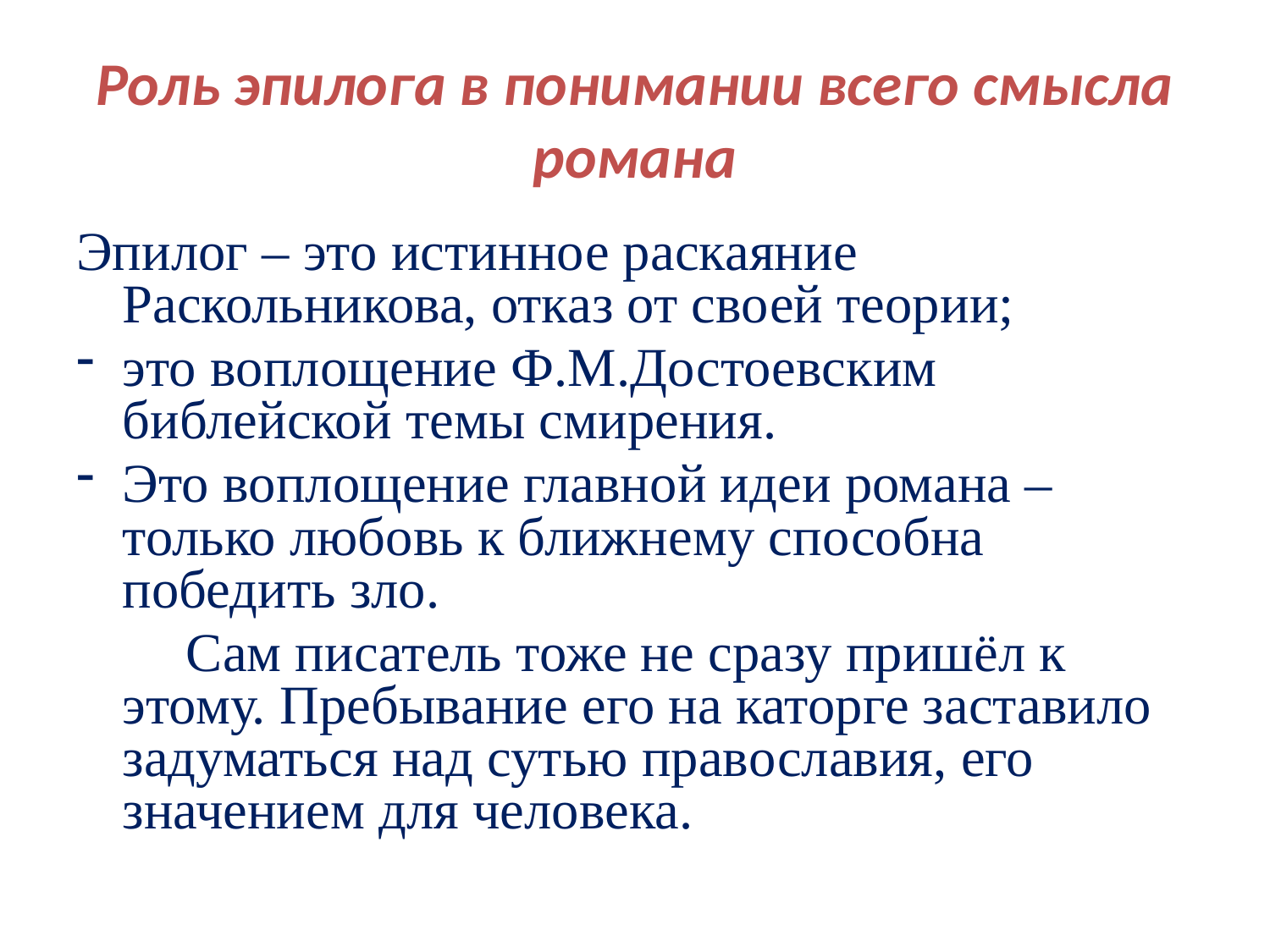

# Роль эпилога в понимании всего смысла романа
Эпилог – это истинное раскаяние Раскольникова, отказ от своей теории;
это воплощение Ф.М.Достоевским библейской темы смирения.
Это воплощение главной идеи романа – только любовь к ближнему способна победить зло.
        Сам писатель тоже не сразу пришёл к этому. Пребывание его на каторге заставило задуматься над сутью православия, его значением для человека.